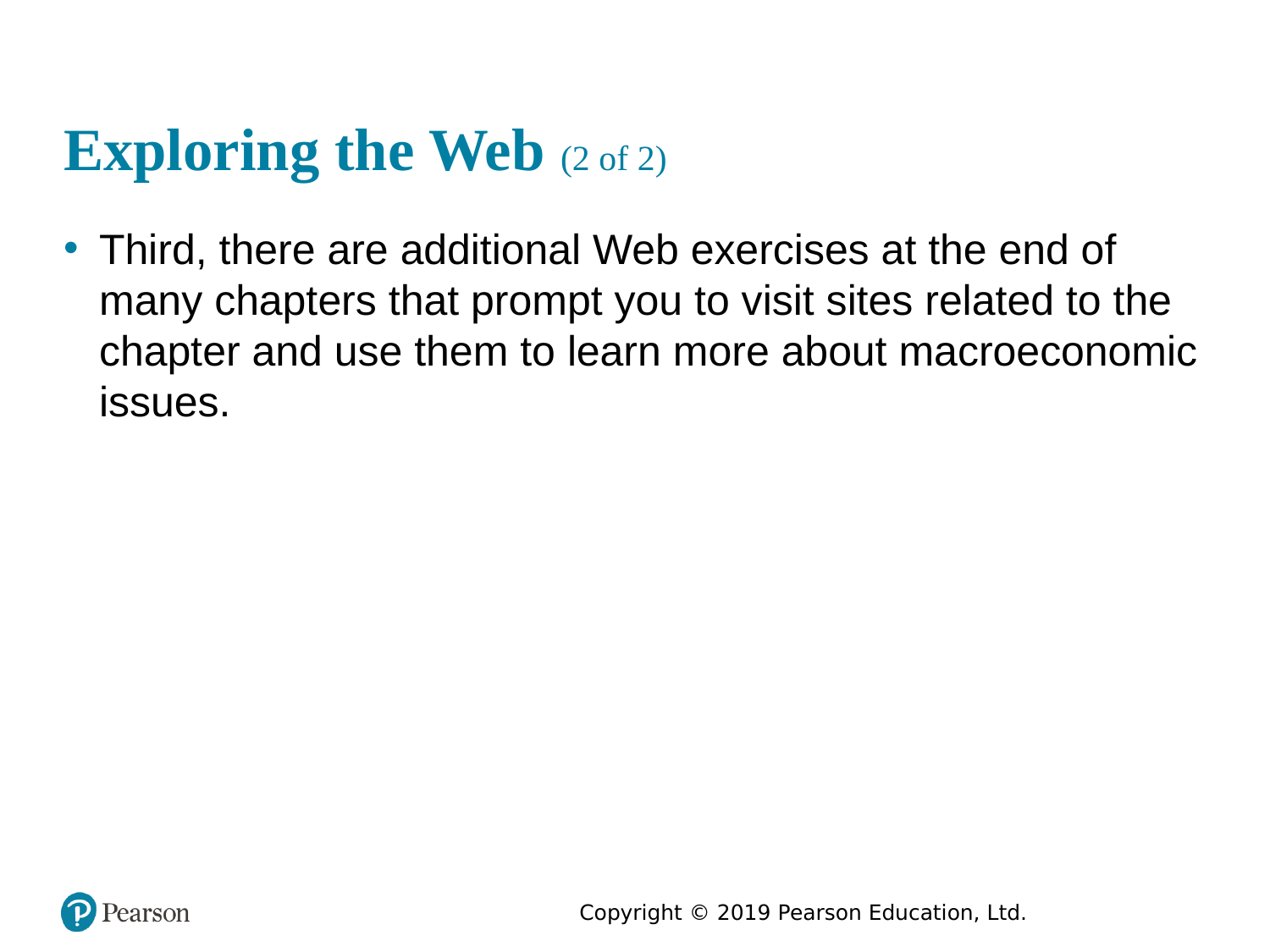

# Exploring the Web (2 of 2)
Third, there are additional Web exercises at the end of many chapters that prompt you to visit sites related to the chapter and use them to learn more about macroeconomic issues.